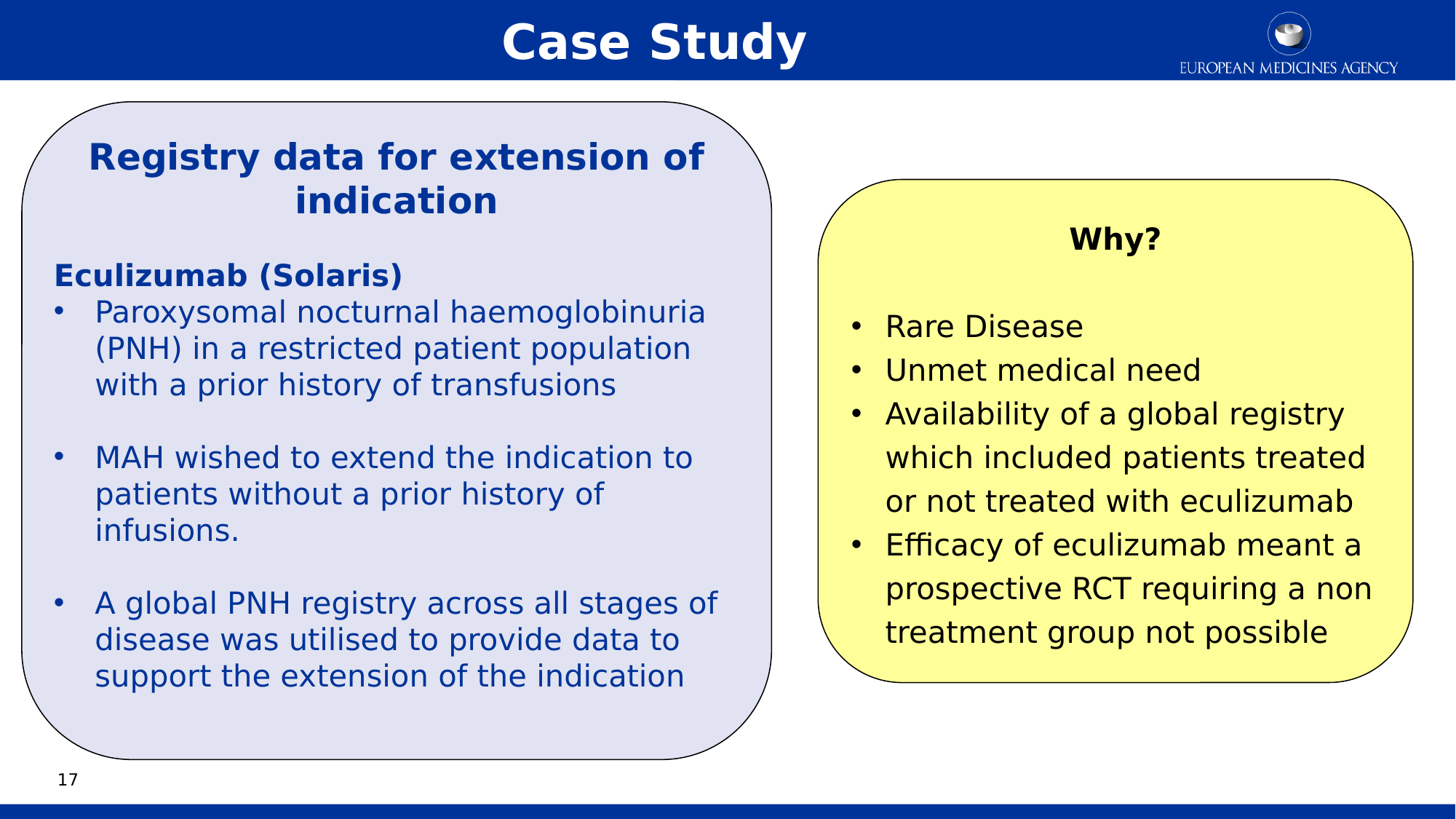

Case Study
Registry data for extension of indication

Eculizumab (Solaris)
Paroxysomal nocturnal haemoglobinuria (PNH) in a restricted patient population with a prior history of transfusions

MAH wished to extend the indication to patients without a prior history of infusions.

A global PNH registry across all stages of disease was utilised to provide data to support the extension of the indication

Why?

Rare Disease
Unmet medical need
Availability of a global registry which included patients treated or not treated with eculizumab
Efficacy of eculizumab meant a prospective RCT requiring a non treatment group not possible
17